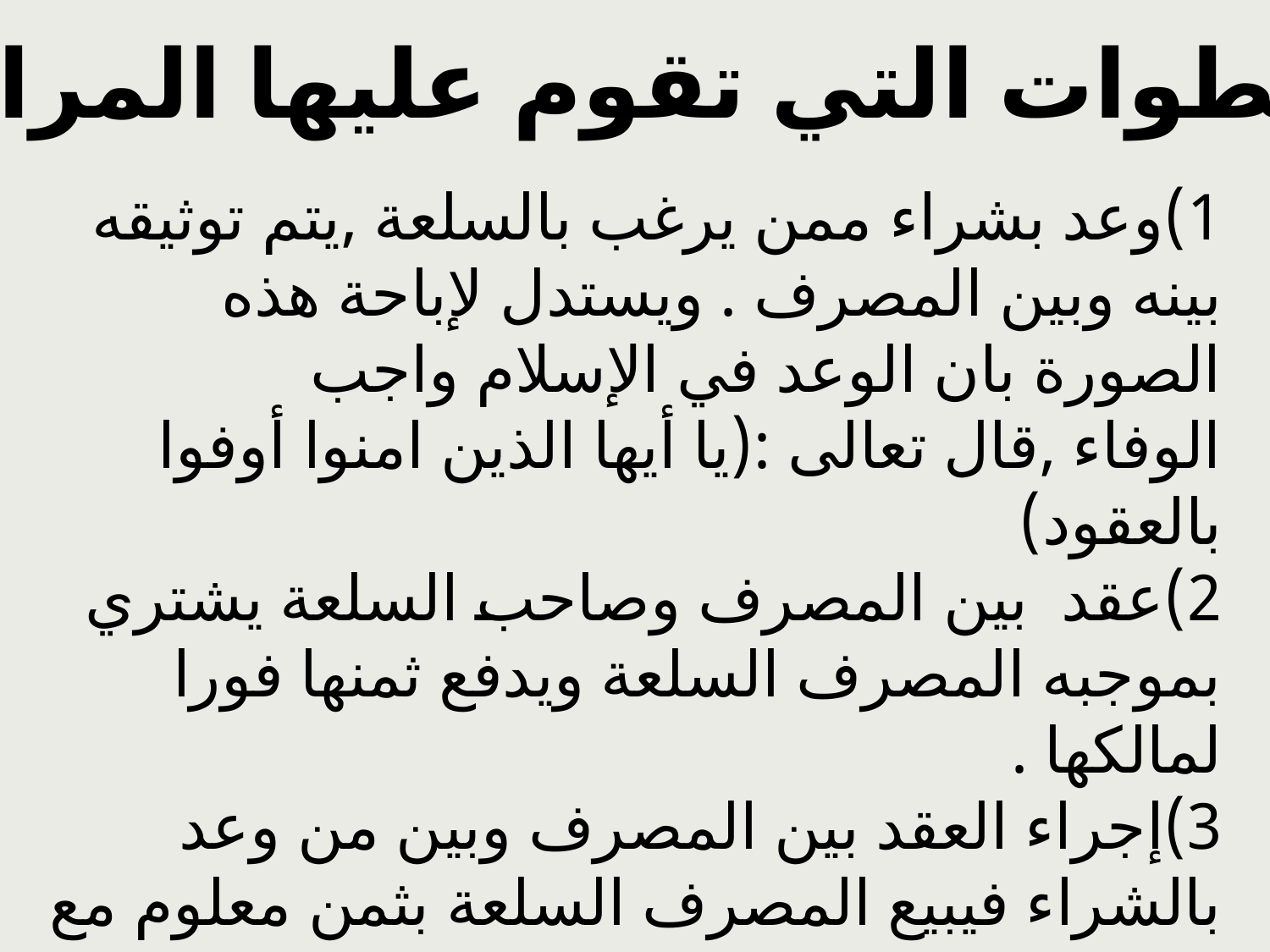

الخطوات التي تقوم عليها المرابحة
1)وعد بشراء ممن يرغب بالسلعة ,يتم توثيقه بينه وبين المصرف . ويستدل لإباحة هذه الصورة بان الوعد في الإسلام واجب الوفاء ,قال تعالى :(يا أيها الذين امنوا أوفوا بالعقود)
2)عقد  بين المصرف وصاحب السلعة يشتري بموجبه المصرف السلعة ويدفع ثمنها فورا لمالكها .
3)إجراء العقد بين المصرف وبين من وعد  بالشراء فيبيع المصرف السلعة بثمن معلوم مع ربح مقسط يتفقان عليه .